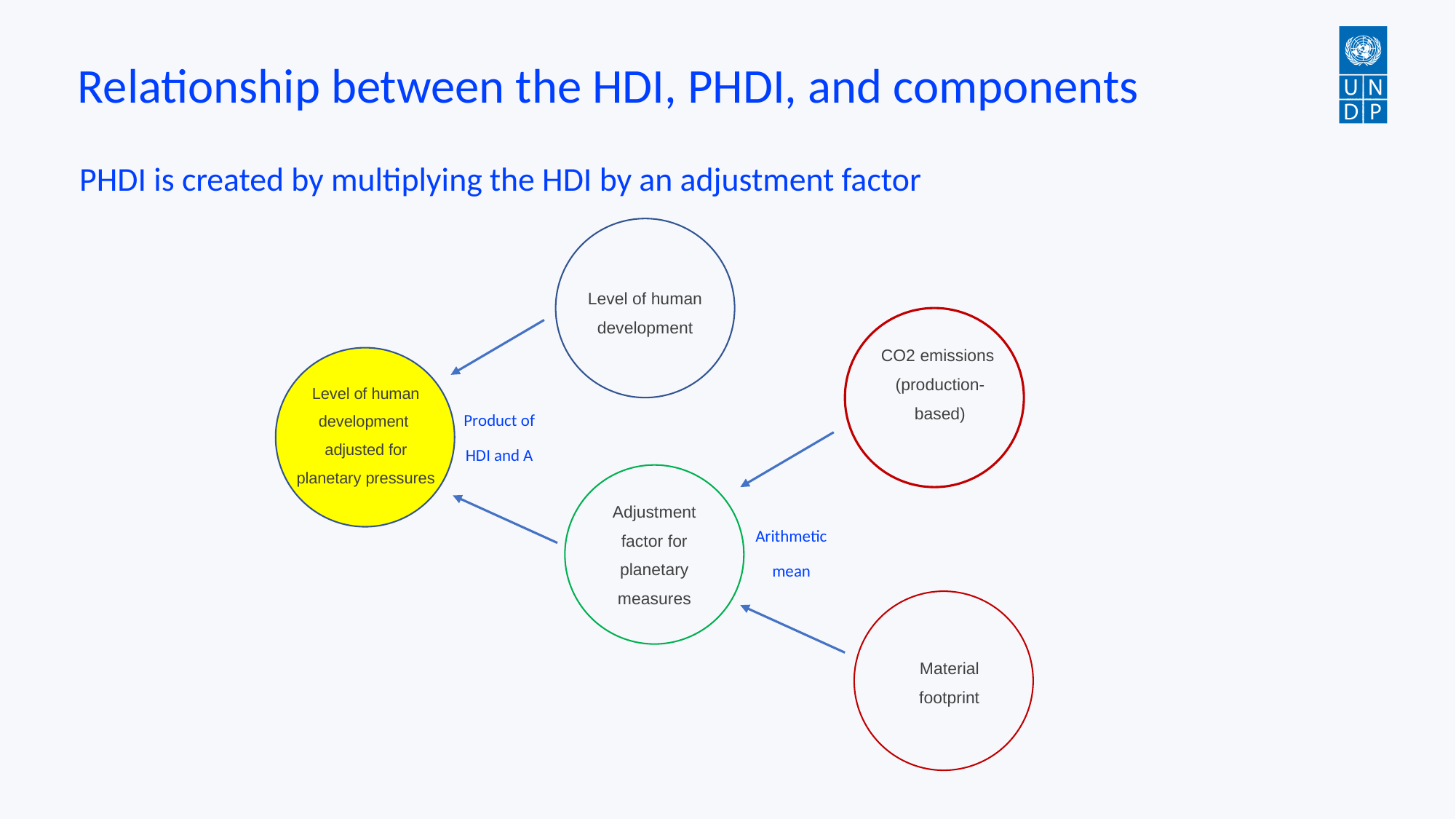

# Relationship between the HDI, PHDI, and components
PHDI is created by multiplying the HDI by an adjustment factor

Level of human
development

CO2 emissions
(production-
based)

Level of human
development
adjusted for
planetary pressures
Product of
HDI and A

Adjustment
factor for
planetary
measures
Arithmetic
mean

Material
footprint